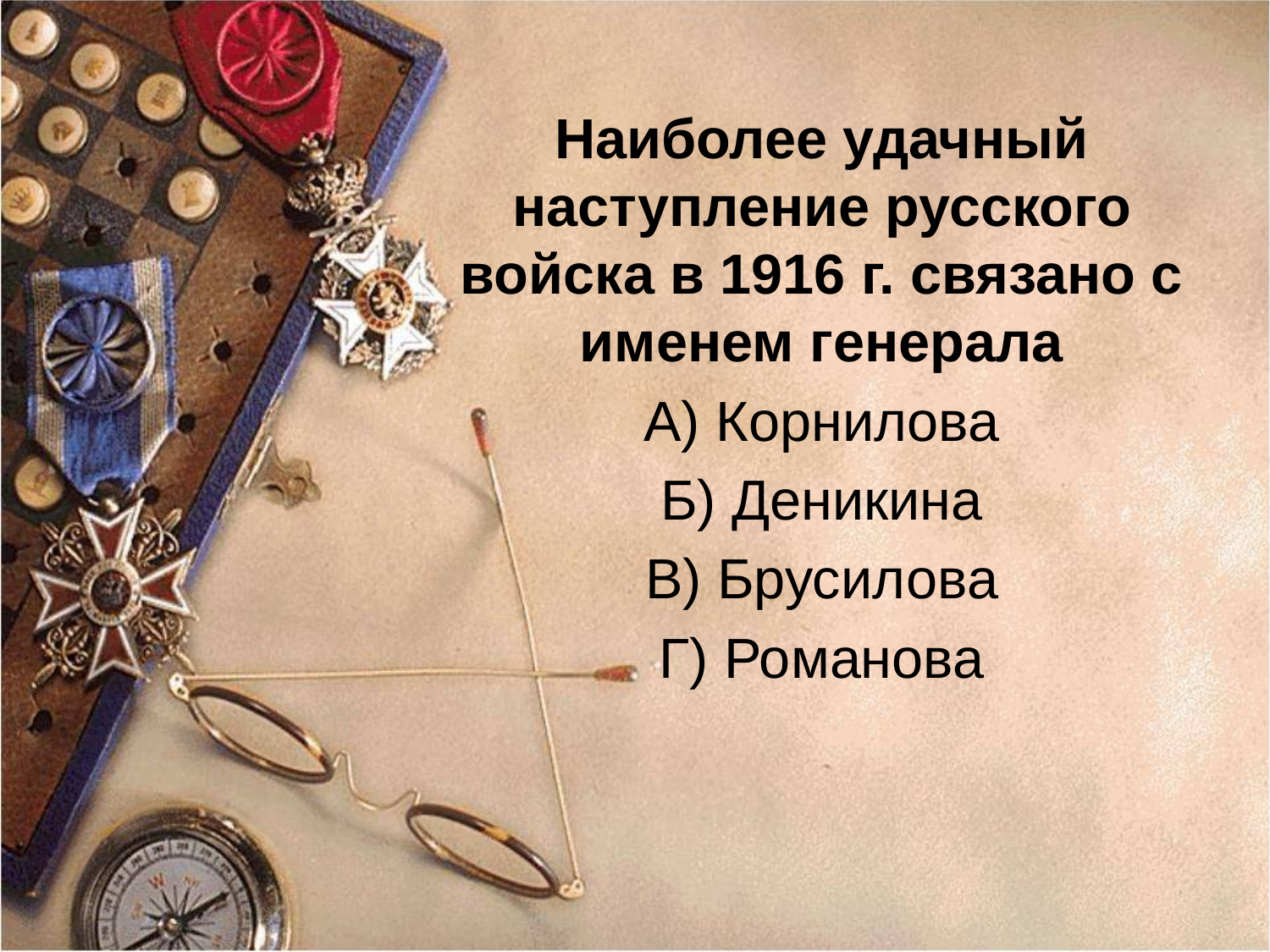

Наиболее удачный наступление русского войска в 1916 г. связано с именем генерала
А) Корнилова
Б) Деникина
В) Брусилова
Г) Романова